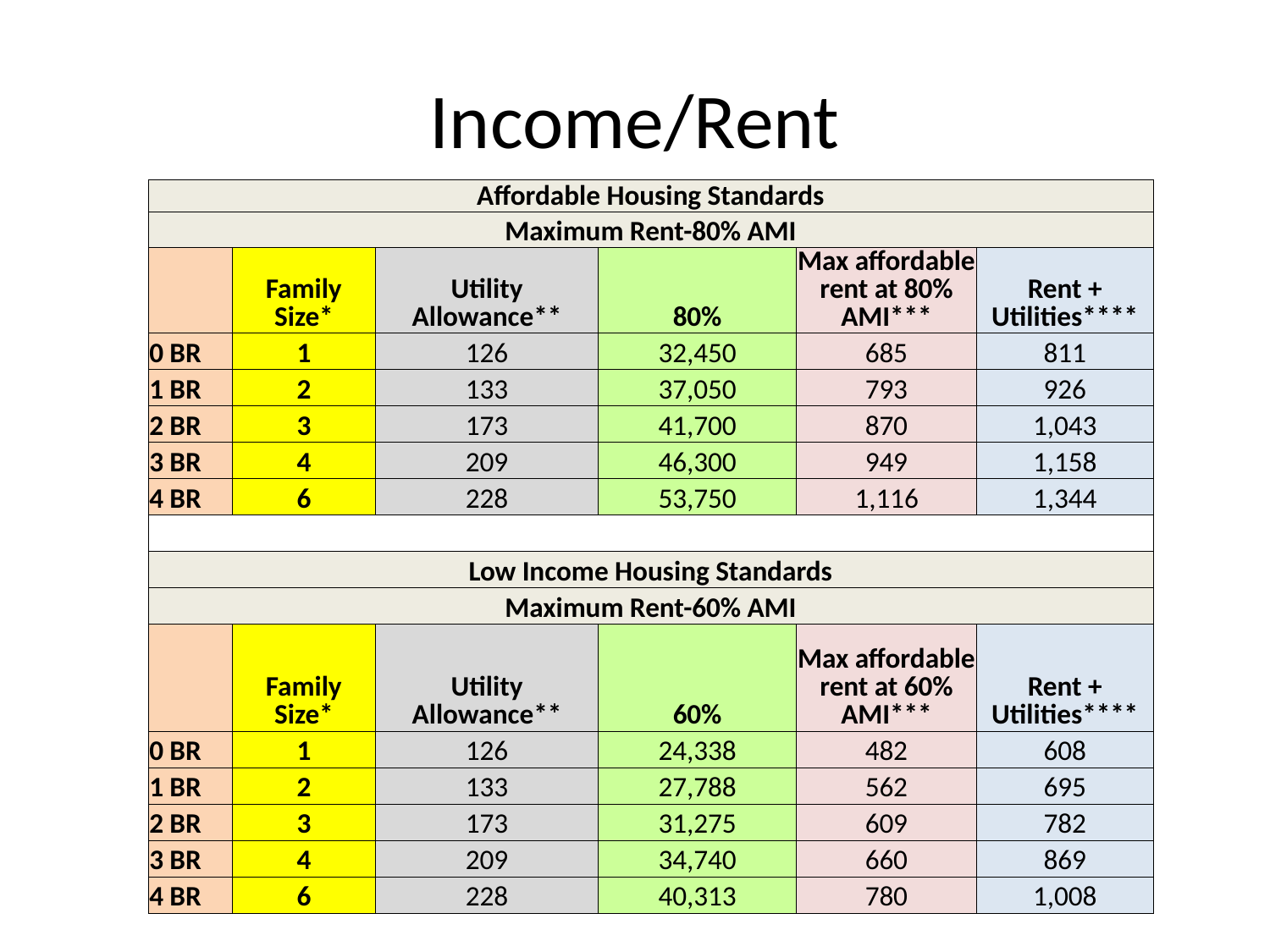

# Income/Rent
| Affordable Housing Standards |  |  |  |  |  |
| --- | --- | --- | --- | --- | --- |
| Maximum Rent-80% AMI |  |  |  |  |  |
|  | Family Size\* | Utility Allowance\*\* | 80% | Max affordable rent at 80% AMI\*\*\* | Rent + Utilities\*\*\*\* |
| 0 BR | 1 | 126 | 32,450 | 685 | 811 |
| 1 BR | 2 | 133 | 37,050 | 793 | 926 |
| 2 BR | 3 | 173 | 41,700 | 870 | 1,043 |
| 3 BR | 4 | 209 | 46,300 | 949 | 1,158 |
| 4 BR | 6 | 228 | 53,750 | 1,116 | 1,344 |
|  |  |  |  |  |  |
| Low Income Housing Standards |  |  |  |  |  |
| Maximum Rent-60% AMI |  |  |  |  |  |
|  | Family Size\* | Utility Allowance\*\* | 60% | Max affordable rent at 60% AMI\*\*\* | Rent + Utilities\*\*\*\* |
| 0 BR | 1 | 126 | 24,338 | 482 | 608 |
| 1 BR | 2 | 133 | 27,788 | 562 | 695 |
| 2 BR | 3 | 173 | 31,275 | 609 | 782 |
| 3 BR | 4 | 209 | 34,740 | 660 | 869 |
| 4 BR | 6 | 228 | 40,313 | 780 | 1,008 |